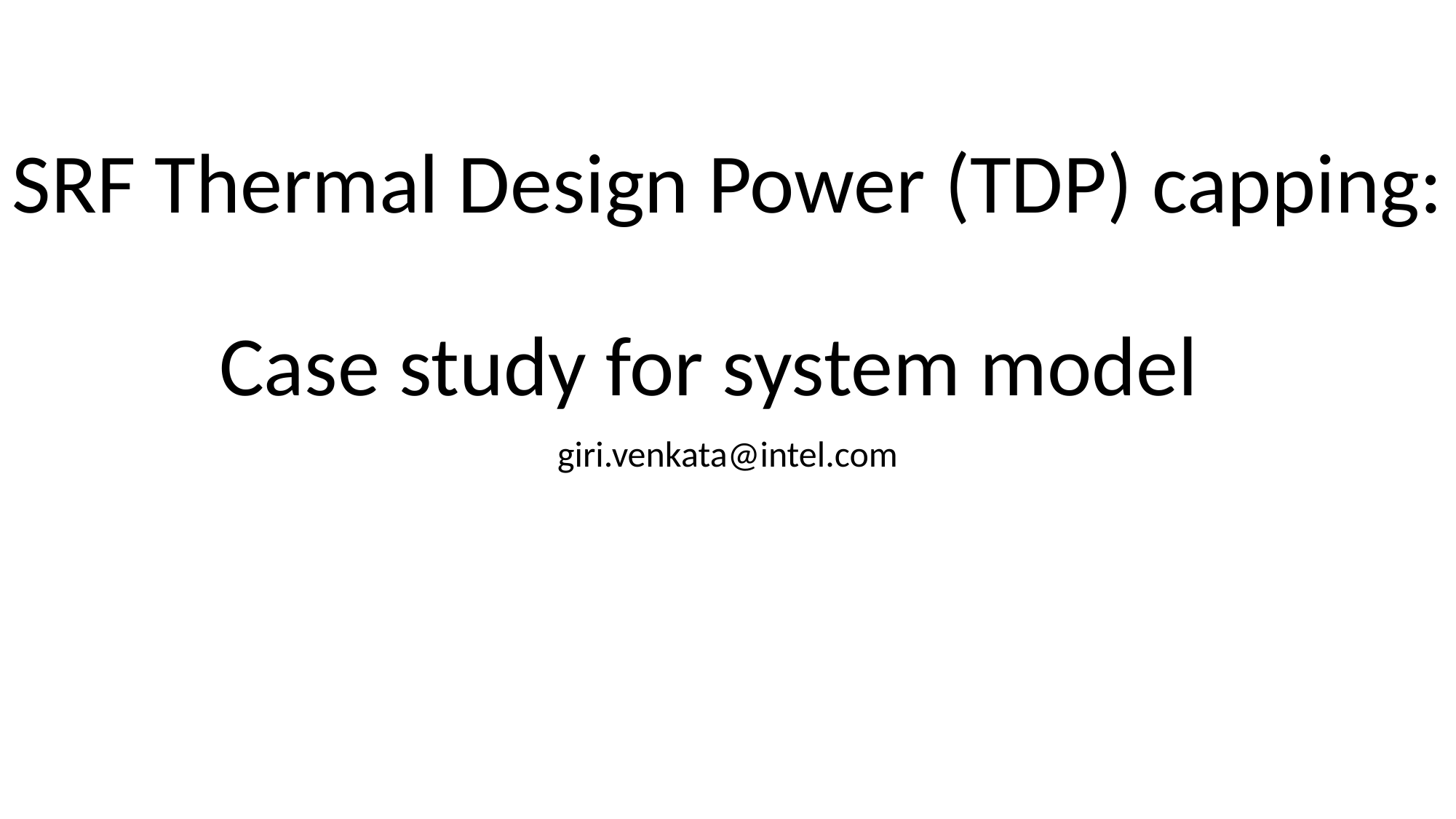

# SRF Thermal Design Power (TDP) capping: Case study for system model
giri.venkata@intel.com